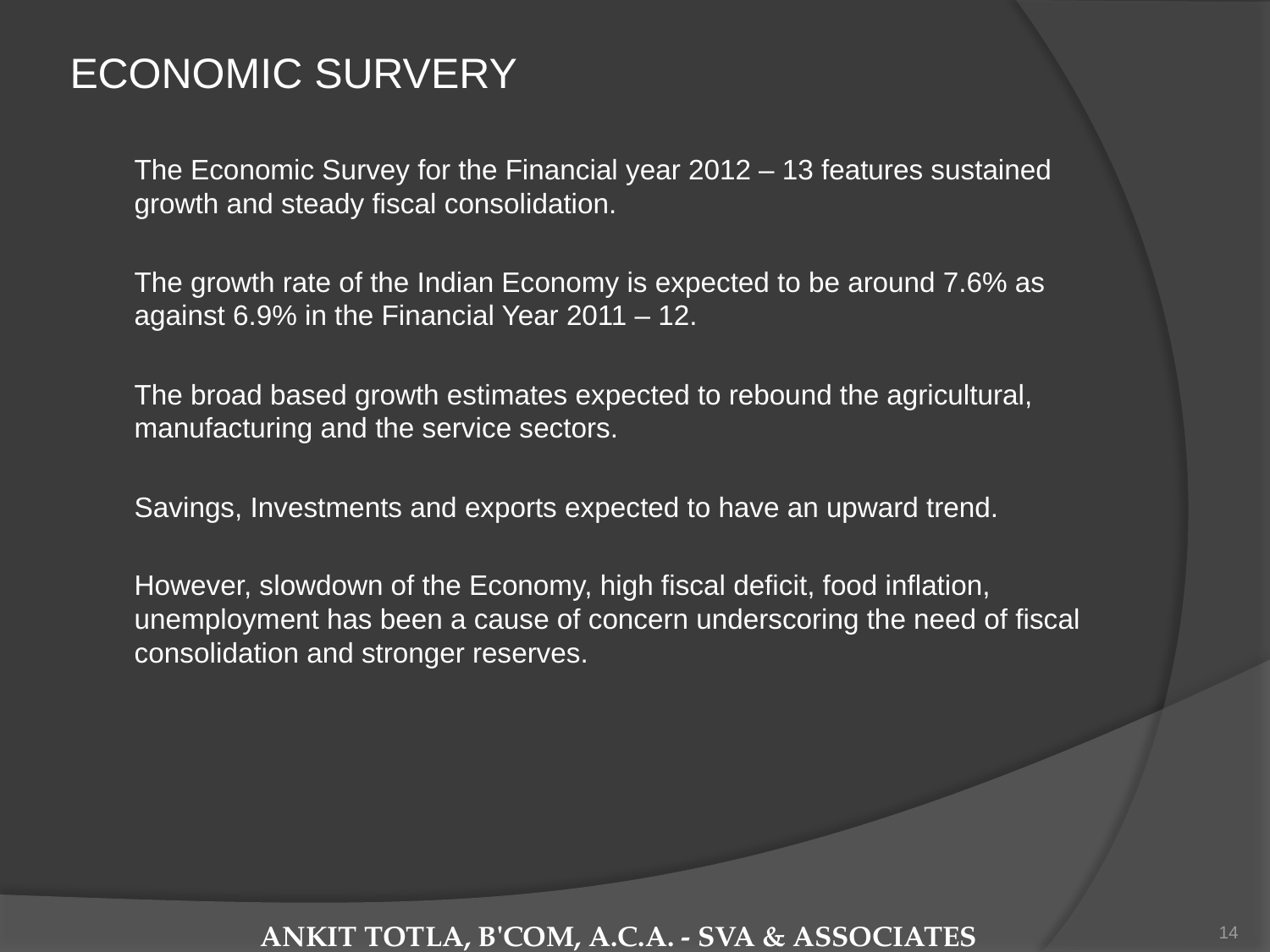

# ECONOMIC SURVERY

	The Economic Survey for the Financial year 2012 – 13 features sustained growth and steady fiscal consolidation.

	The growth rate of the Indian Economy is expected to be around 7.6% as against 6.9% in the Financial Year 2011 – 12.

	The broad based growth estimates expected to rebound the agricultural, manufacturing and the service sectors.

	Savings, Investments and exports expected to have an upward trend.

	However, slowdown of the Economy, high fiscal deficit, food inflation, unemployment has been a cause of concern underscoring the need of fiscal consolidation and stronger reserves.
14
ANKIT TOTLA, B'COM, A.C.A. - SVA & ASSOCIATES